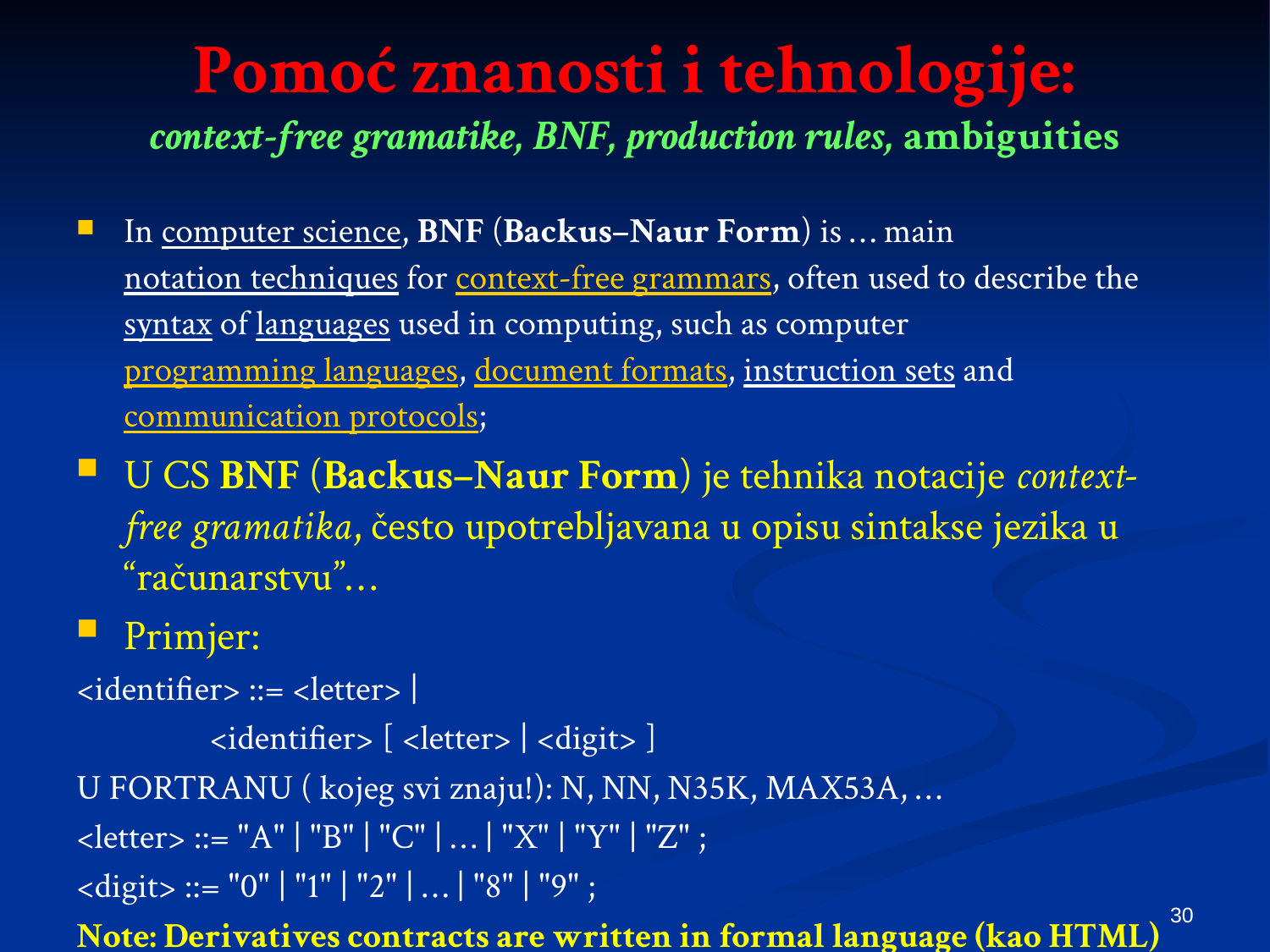

# Pomoć znanosti i tehnologije: context-free gramatike, BNF, production rules, ambiguities
In computer science, BNF (Backus–Naur Form) is … main notation techniques for context-free grammars, often used to describe the syntax of languages used in computing, such as computer programming languages, document formats, instruction sets and communication protocols;
U CS BNF (Backus–Naur Form) je tehnika notacije context-free gramatika, često upotrebljavana u opisu sintakse jezika u “računarstvu”…
Primjer:
<identifier> ::= <letter> |
                 <identifier> [ <letter> | <digit> ]
U FORTRANU ( kojeg svi znaju!): N, NN, N35K, MAX53A, …
<letter> ::= "A" | "B" | "C" | … | "X" | "Y" | "Z" ;
<digit> ::= "0" | "1" | "2" | … | "8" | "9" ;
Note: Derivatives contracts are written in formal language (kao HTML)
 30